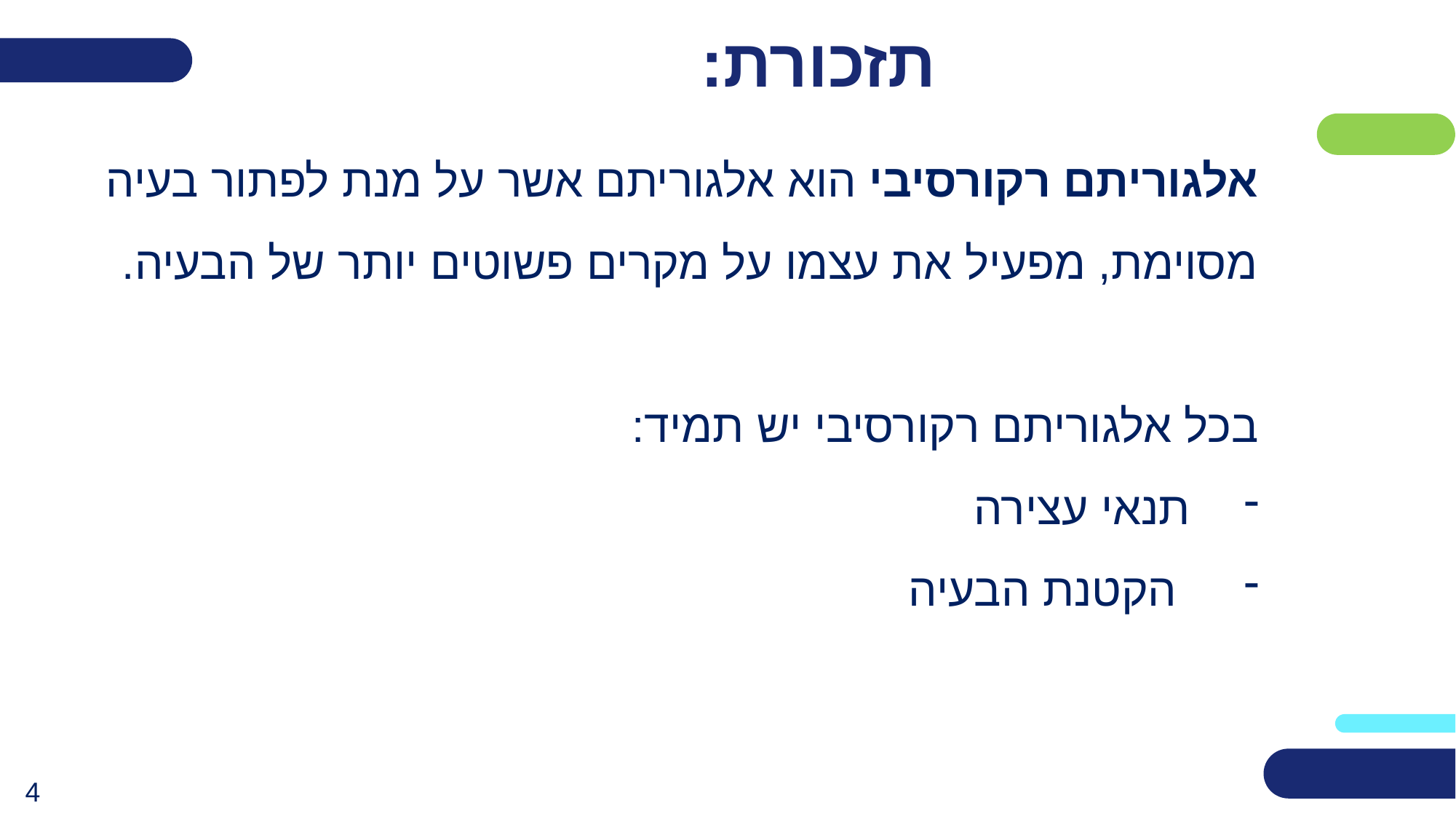

# תזכורת:
אלגוריתם רקורסיבי הוא אלגוריתם אשר על מנת לפתור בעיה מסוימת, מפעיל את עצמו על מקרים פשוטים יותר של הבעיה.

בכל אלגוריתם רקורסיבי יש תמיד:
תנאי עצירה
הקטנת הבעיה